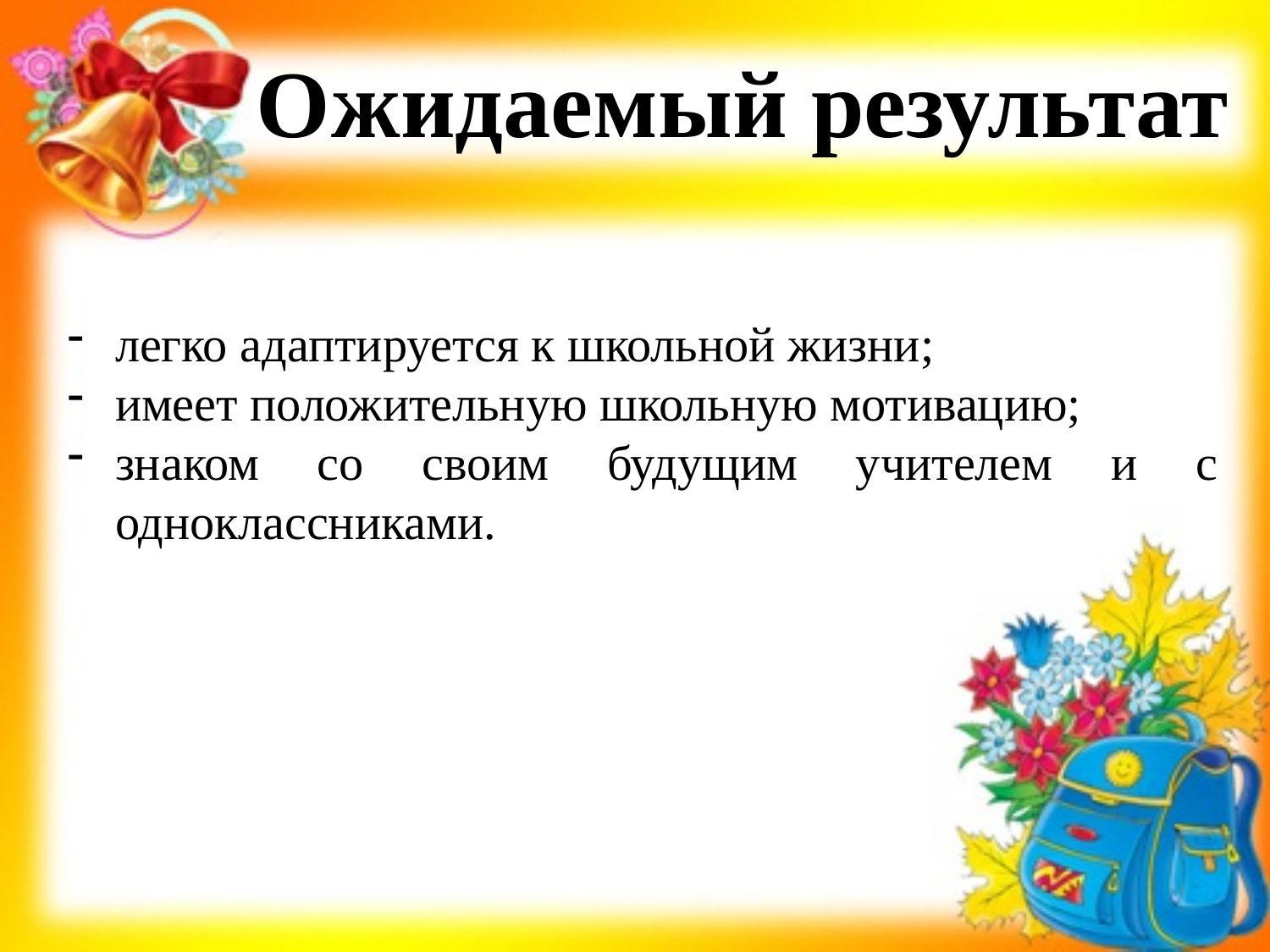

Ожидаемый результат
легко адаптируется к школьной жизни;
имеет положительную школьную мотивацию;
знаком со своим будущим учителем и с одноклассниками.